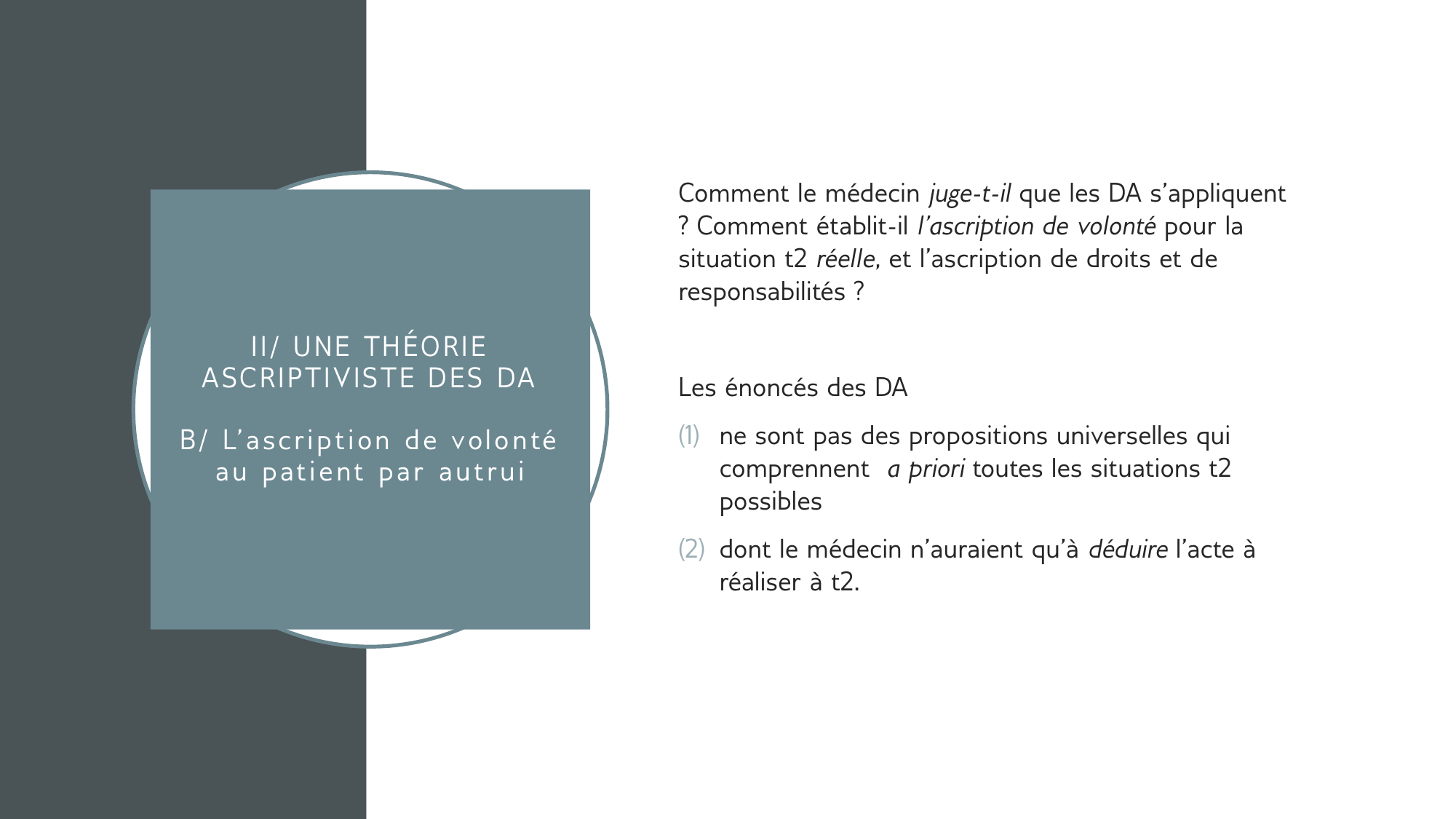

Comment le médecin juge-t-il que les DA s’appliquent ? Comment établit-il l’ascription de volonté pour la situation t2 réelle, et l’ascription de droits et de responsabilités ?

Les énoncés des DA
ne sont pas des propositions universelles qui comprennent  a priori toutes les situations t2 possibles
dont le médecin n’auraient qu’à déduire l’acte à réaliser à t2.

# II/ Une théorie ascriptiviste des DA B/ L’ascription de volonté au patient par autrui